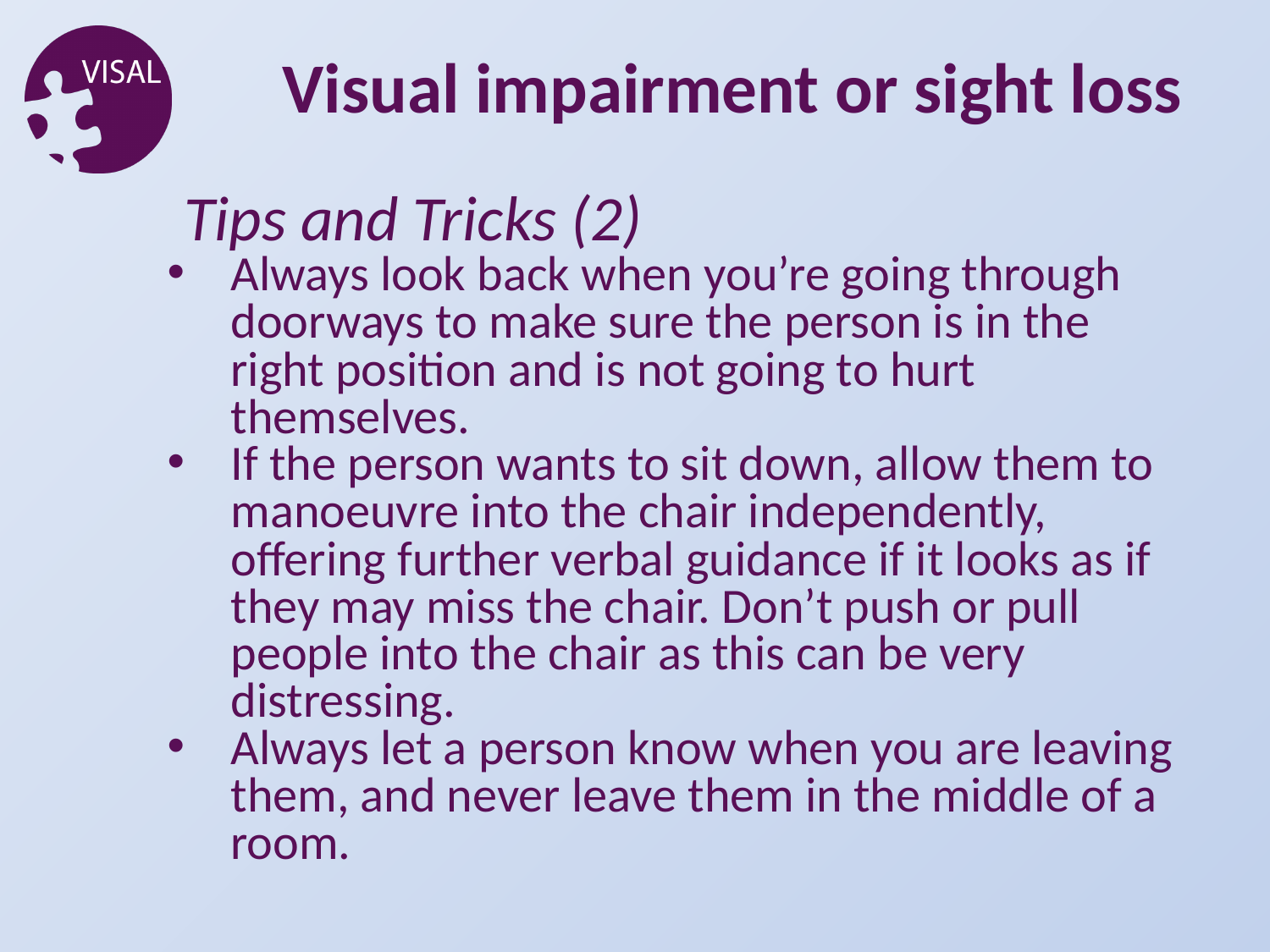

Visual impairment or sight loss
Tips and Tricks (2)
Always look back when you’re going through doorways to make sure the person is in the right position and is not going to hurt themselves.
If the person wants to sit down, allow them to manoeuvre into the chair independently, offering further verbal guidance if it looks as if they may miss the chair. Don’t push or pull people into the chair as this can be very distressing.
Always let a person know when you are leaving them, and never leave them in the middle of a room.